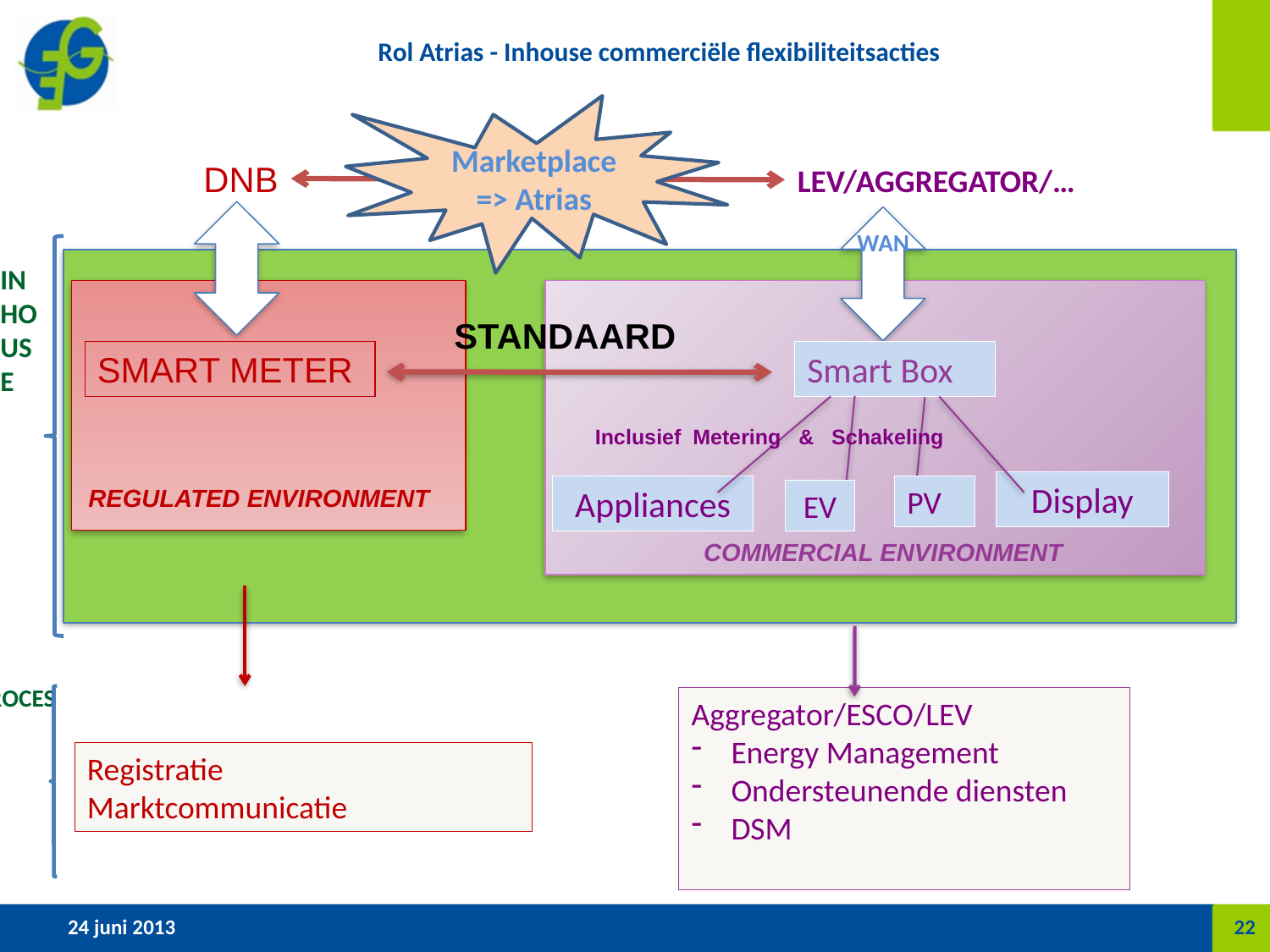

# Rol Atrias - Inhouse commerciële flexibiliteitsacties
Marketplace
=> Atrias
DNB
LEV/AGGREGATOR/…

WAN

IN HOUSE

STANDAARD
SMART METER
Smart Box
 Inclusief  Metering   &   Schakeling
Display
REGULATED ENVIRONMENT
Appliances
PV
EV
COMMERCIAL ENVIRONMENT
PROCES

Aggregator/ESCO/LEV
Energy Management
Ondersteunende diensten
DSM

Registratie
Marktcommunicatie
24 juni 2013
22